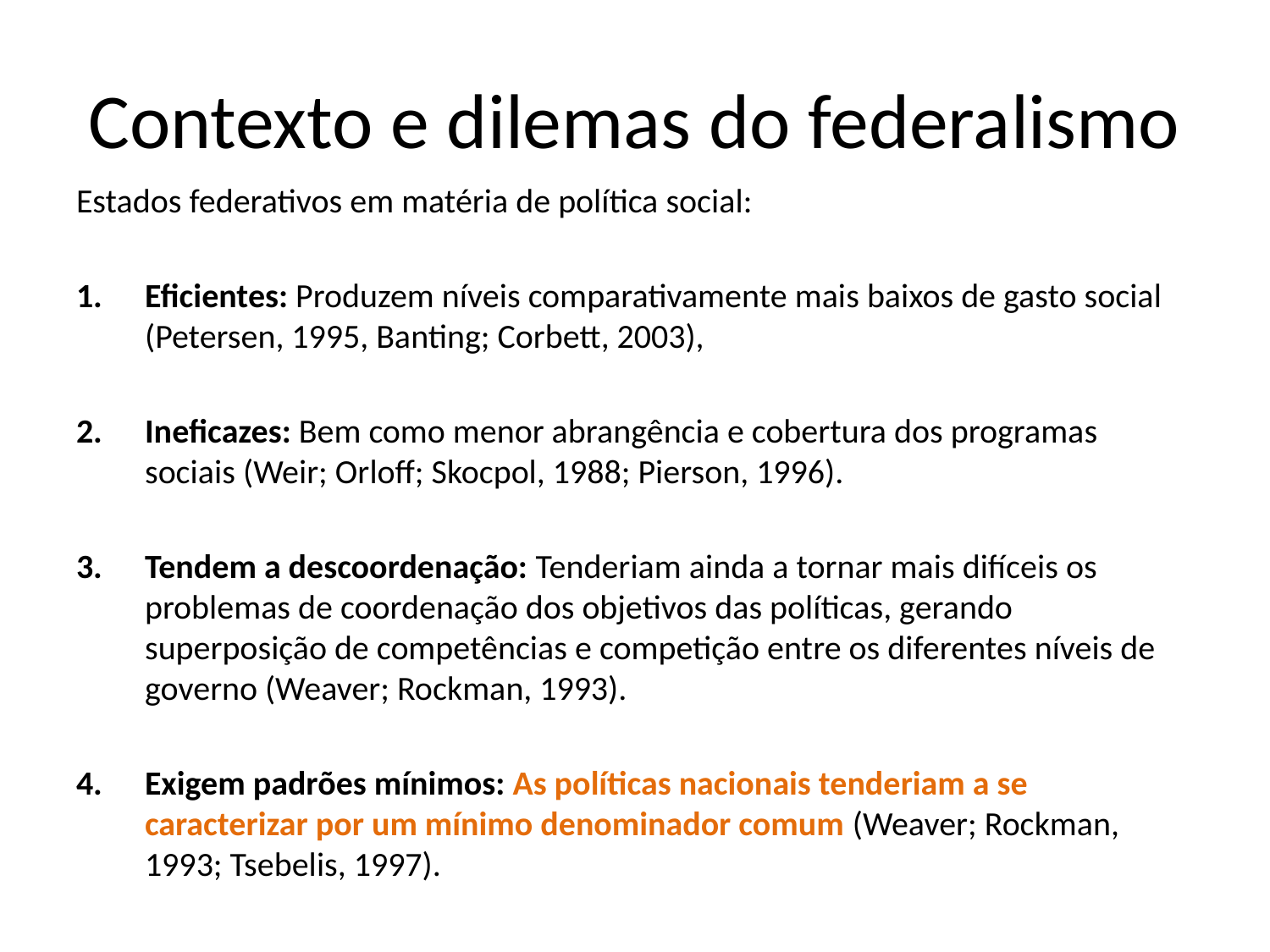

# Contexto e dilemas do federalismo
Estados federativos em matéria de política social:

Eficientes: Produzem níveis comparativamente mais baixos de gasto social (Petersen, 1995, Banting; Corbett, 2003),

Ineficazes: Bem como menor abrangência e cobertura dos programas sociais (Weir; Orloff; Skocpol, 1988; Pierson, 1996).

Tendem a descoordenação: Tenderiam ainda a tornar mais difíceis os problemas de coordenação dos objetivos das políticas, gerando superposição de competências e competição entre os diferentes níveis de governo (Weaver; Rockman, 1993).

Exigem padrões mínimos: As políticas nacionais tenderiam a se caracterizar por um mínimo denominador comum (Weaver; Rockman, 1993; Tsebelis, 1997).